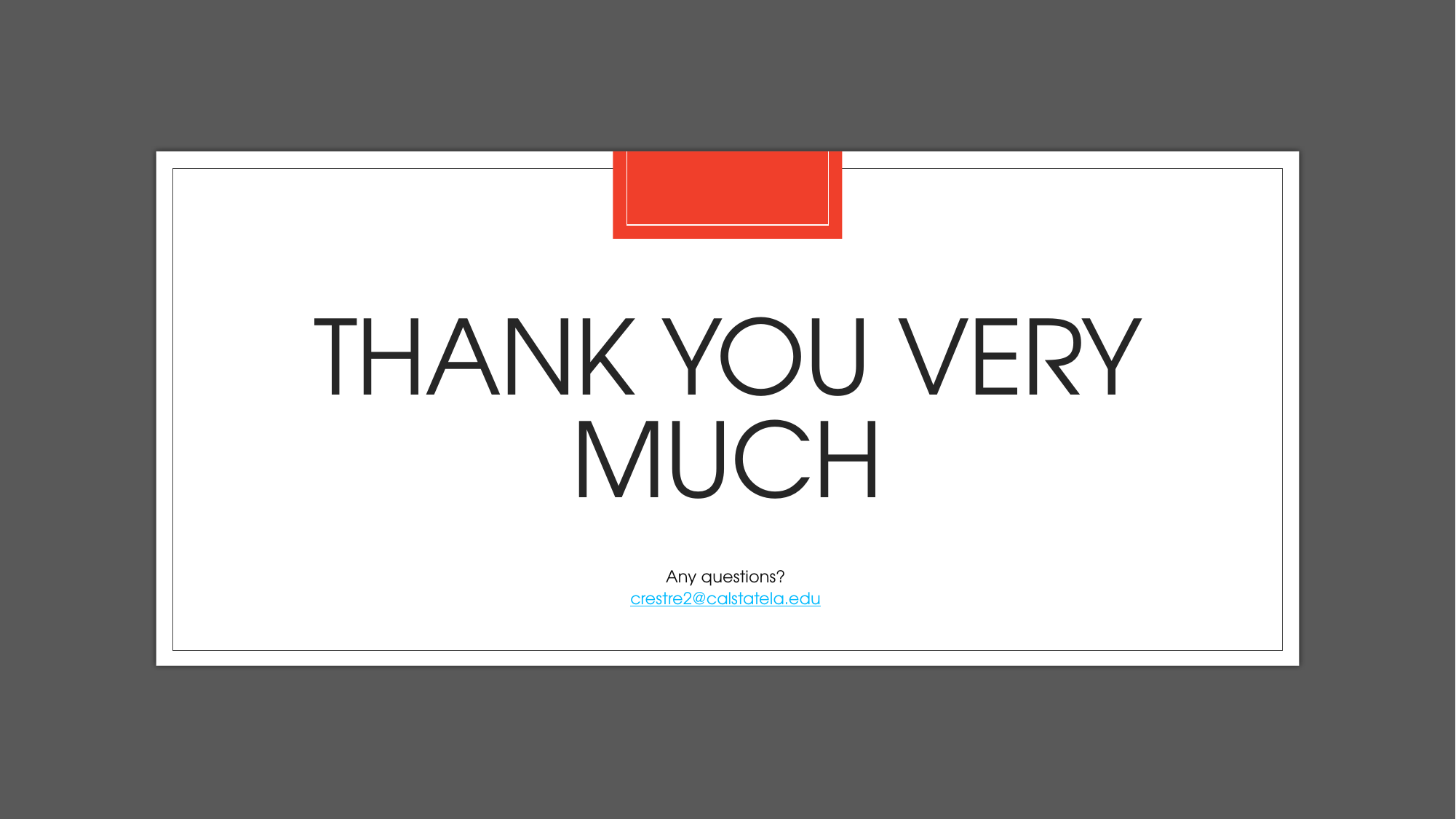

# Thank you very much
Any questions?
crestre2@calstatela.edu